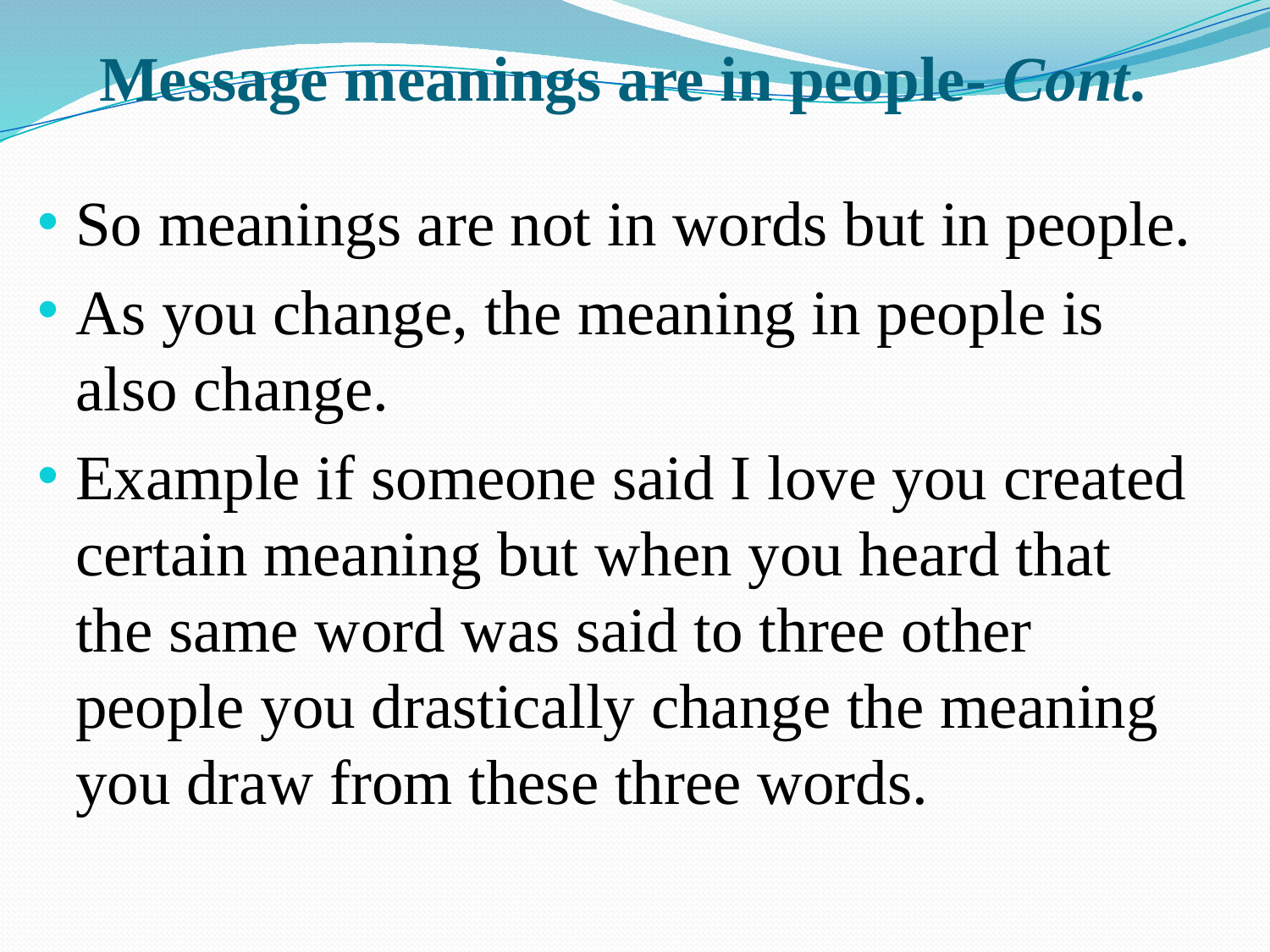

# Message meanings are in people- Cont.
So meanings are not in words but in people.
As you change, the meaning in people is also change.
Example if someone said I love you created certain meaning but when you heard that the same word was said to three other people you drastically change the meaning you draw from these three words.